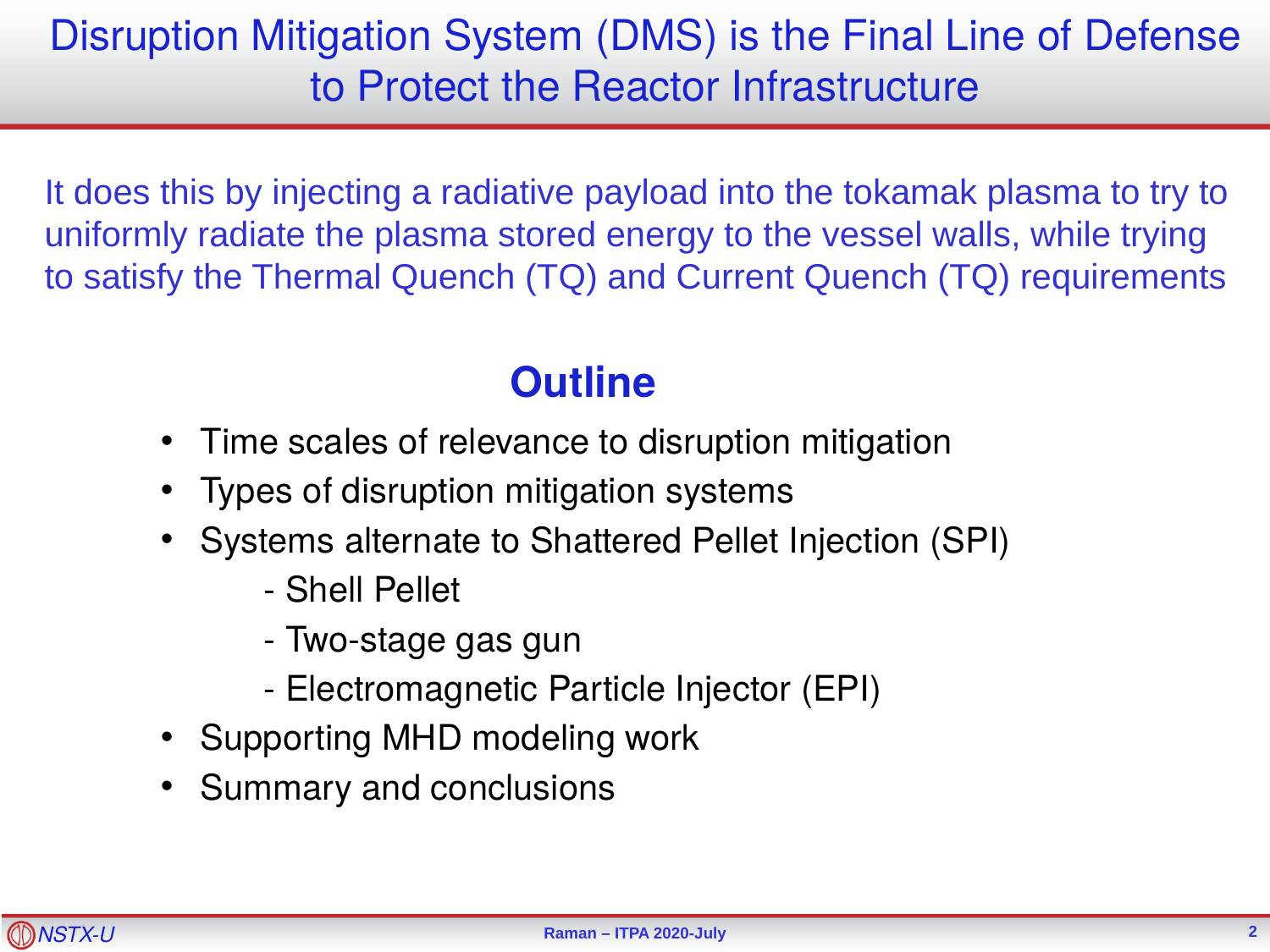

Disruption Mitigation System (DMS) is the Final Line of Defense to Protect the Reactor Infrastructure
# It does this by injecting a radiative payload into the tokamak plasma to try to uniformly radiate the plasma stored energy to the vessel walls, while trying to satisfy the Thermal Quench (TQ) and Current Quench (TQ) requirements
Outline
Time scales of relevance to disruption mitigation
Types of disruption mitigation systems
Systems alternate to Shattered Pellet Injection (SPI)
- Shell Pellet
- Two-stage gas gun
- Electromagnetic Particle Injector (EPI)
Supporting MHD modeling work
Summary and conclusions

2